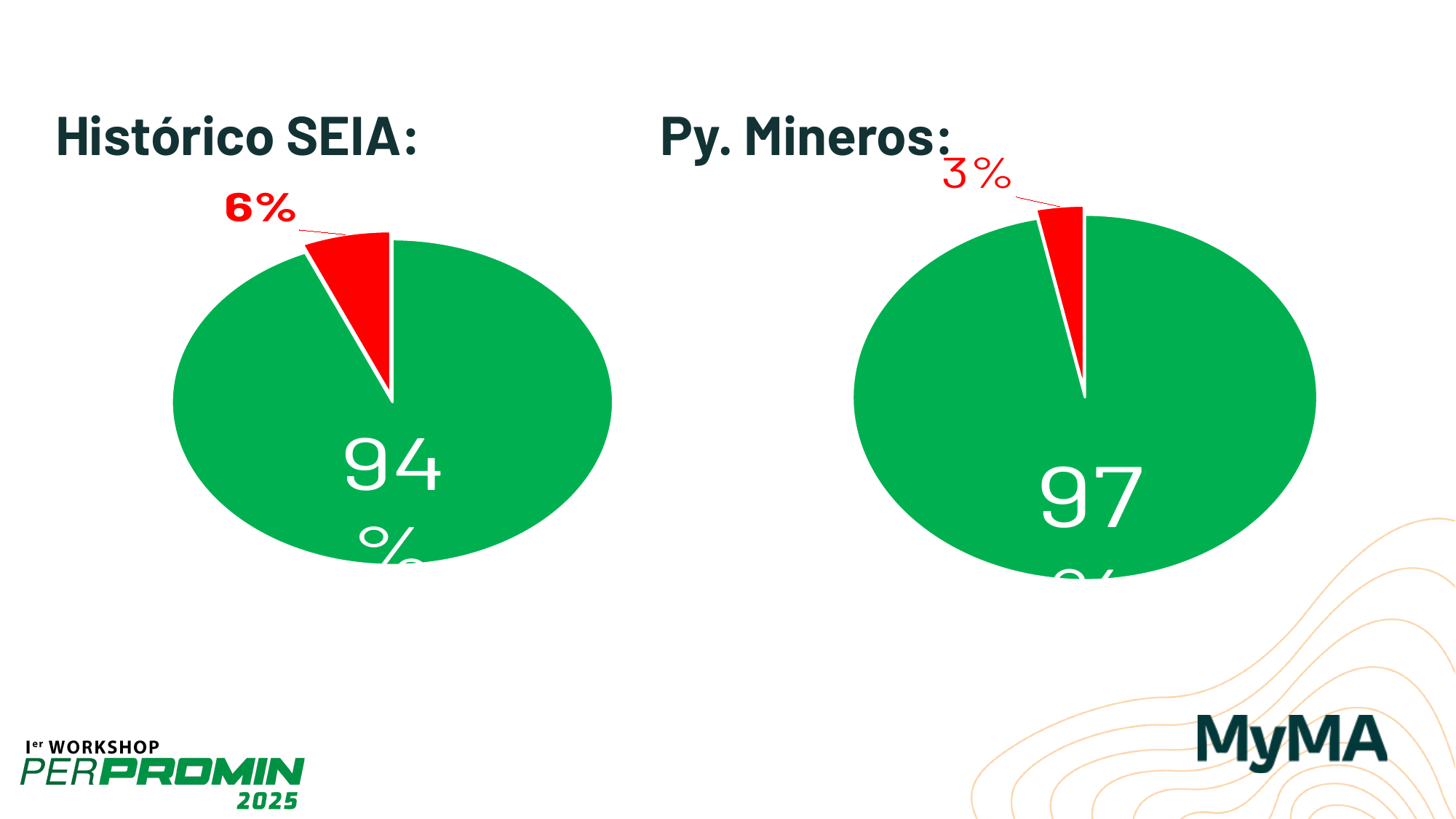

Histórico SEIA:
Py. Mineros:

### Chart

| Category | Calificados |
|---|---|
| Aprobados | 1145.0 |
| Rechazados | 39.0 |

### Chart

| Category | Calificados |
|---|---|
| Aprobados | 18315.0 |
| Rechazados | 1269.0 |